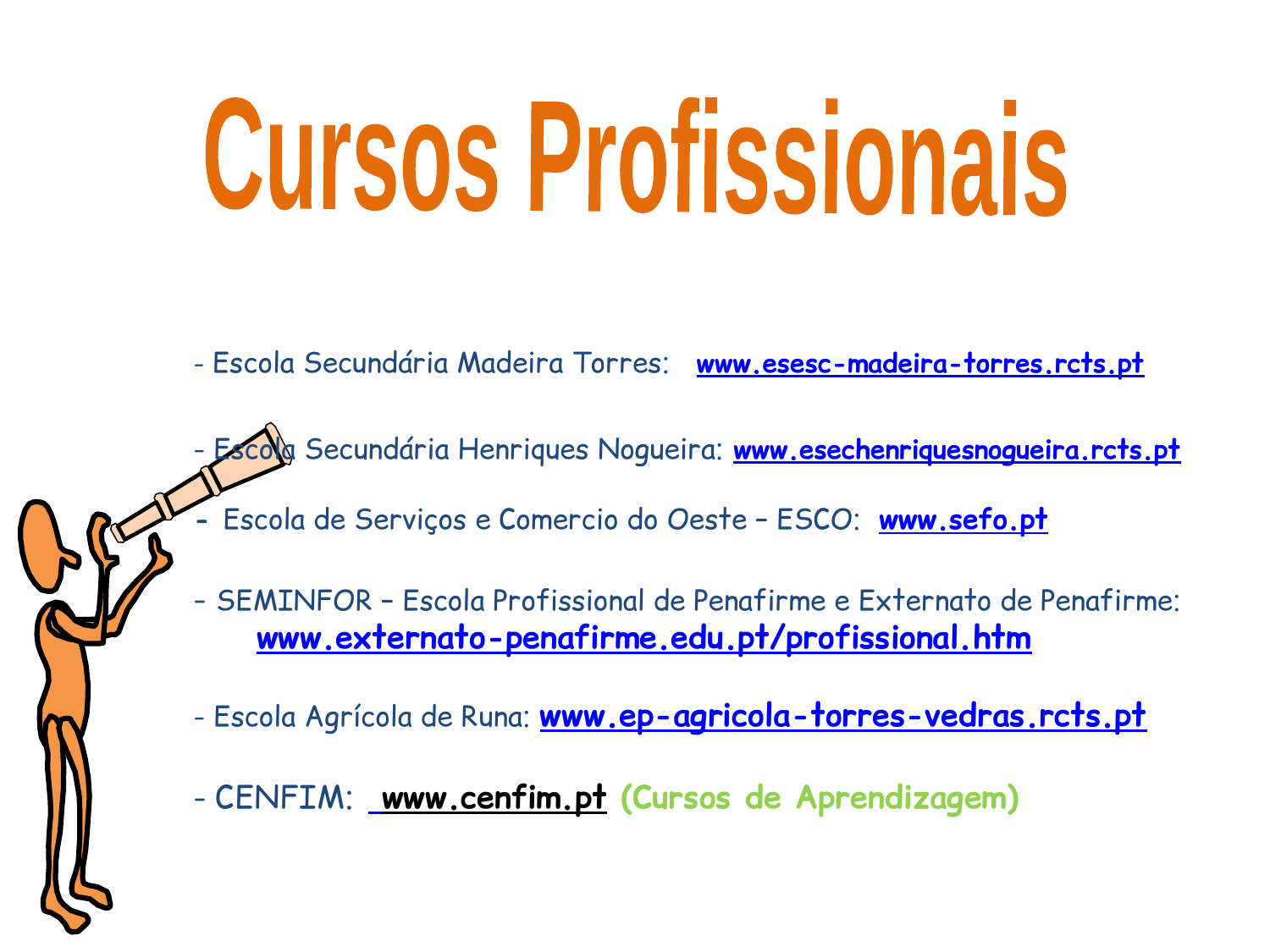

Cursos Profissionais

- Escola Secundária Madeira Torres:   www.esesc-madeira-torres.rcts.pt

- Escola Secundária Henriques Nogueira: www.esechenriquesnogueira.rcts.pt

- Escola de Serviços e Comercio do Oeste – ESCO:  www.sefo.pt

- SEMINFOR – Escola Profissional de Penafirme e Externato de Penafirme: www.externato-penafirme.edu.pt/profissional.htm

- Escola Agrícola de Runa: www.ep-agricola-torres-vedras.rcts.pt

- CENFIM:  www.cenfim.pt (Cursos de Aprendizagem)